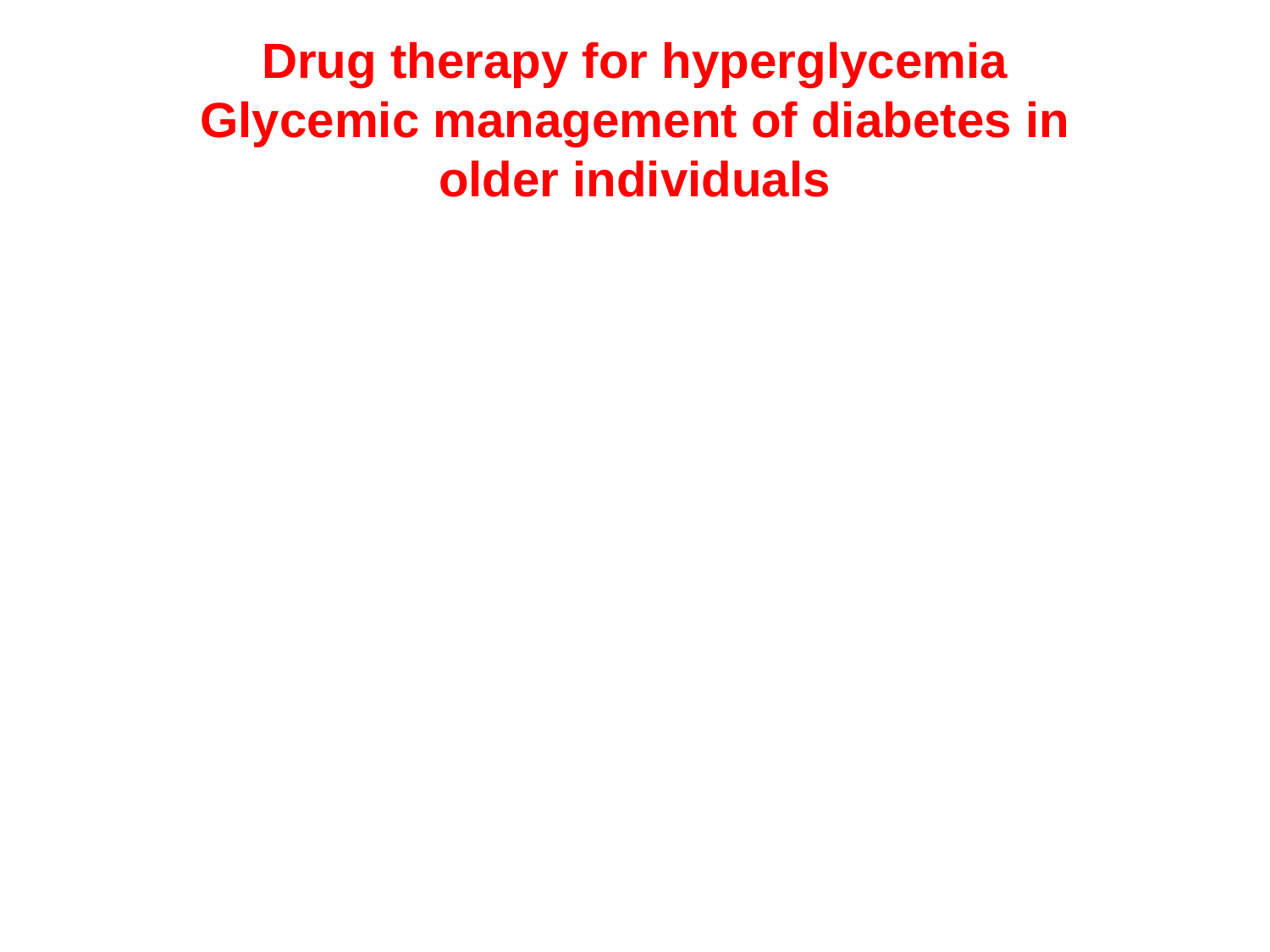

# Drug therapy for hyperglycemia Glycemic management of diabetes in older individuals